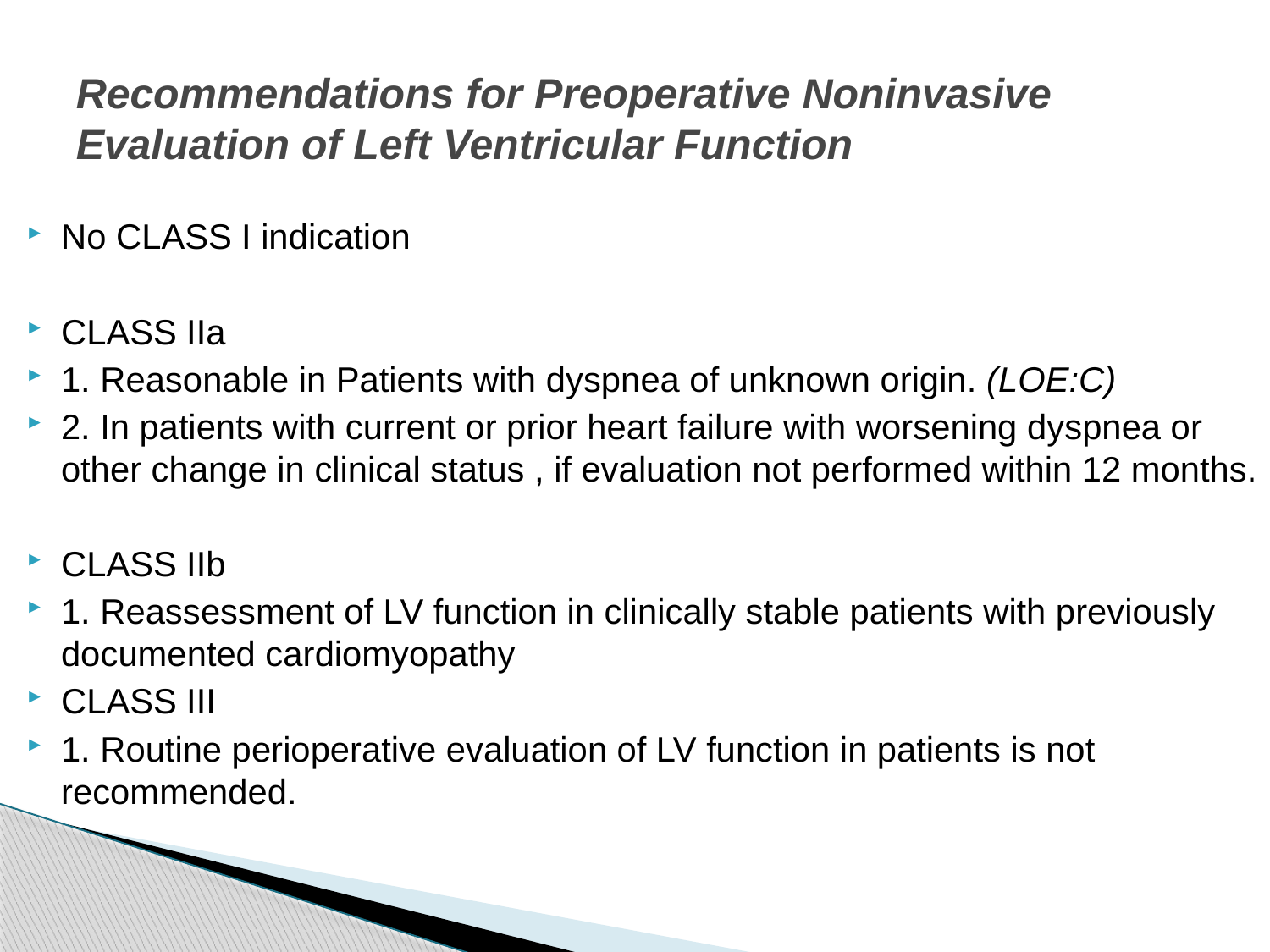

# Recommendations for Preoperative Noninvasive Evaluation of Left Ventricular Function
No CLASS I indication

CLASS IIa
1. Reasonable in Patients with dyspnea of unknown origin. (LOE:C)
2. In patients with current or prior heart failure with worsening dyspnea or other change in clinical status , if evaluation not performed within 12 months.

CLASS IIb
1. Reassessment of LV function in clinically stable patients with previously documented cardiomyopathy
CLASS III
1. Routine perioperative evaluation of LV function in patients is not recommended.